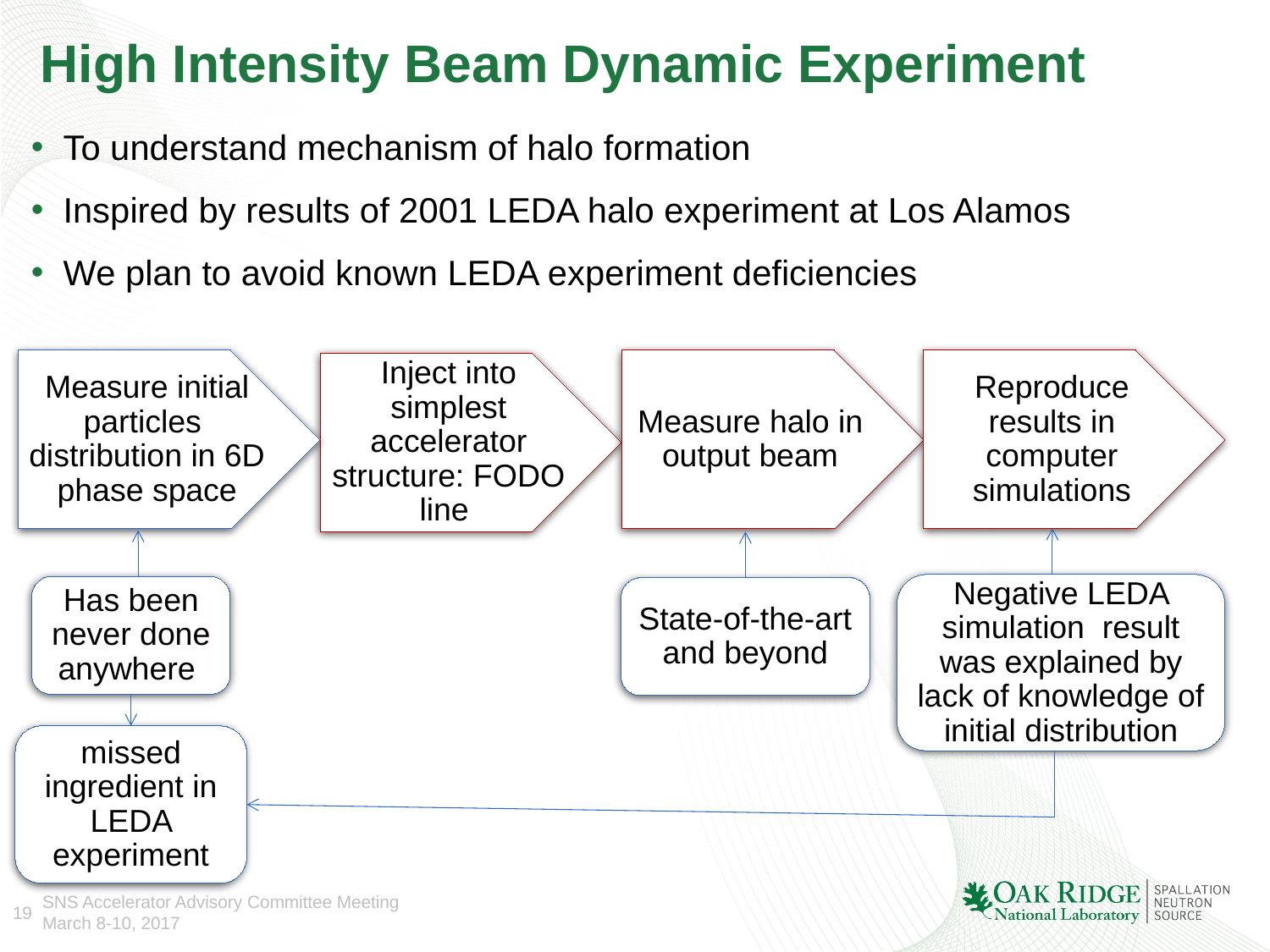

# High Intensity Beam Dynamic Experiment
To understand mechanism of halo formation
Inspired by results of 2001 LEDA halo experiment at Los Alamos
We plan to avoid known LEDA experiment deficiencies

Measure initial particles  distribution in 6D phase space
Has been never done anywhere
missed ingredient in LEDA experiment
Measure halo in output beam
Reproduce results in computer simulations
Inject into simplest accelerator structure: FODO line
Negative LEDA simulation  result was explained by lack of knowledge of initial distribution
State-of-the-art and beyond